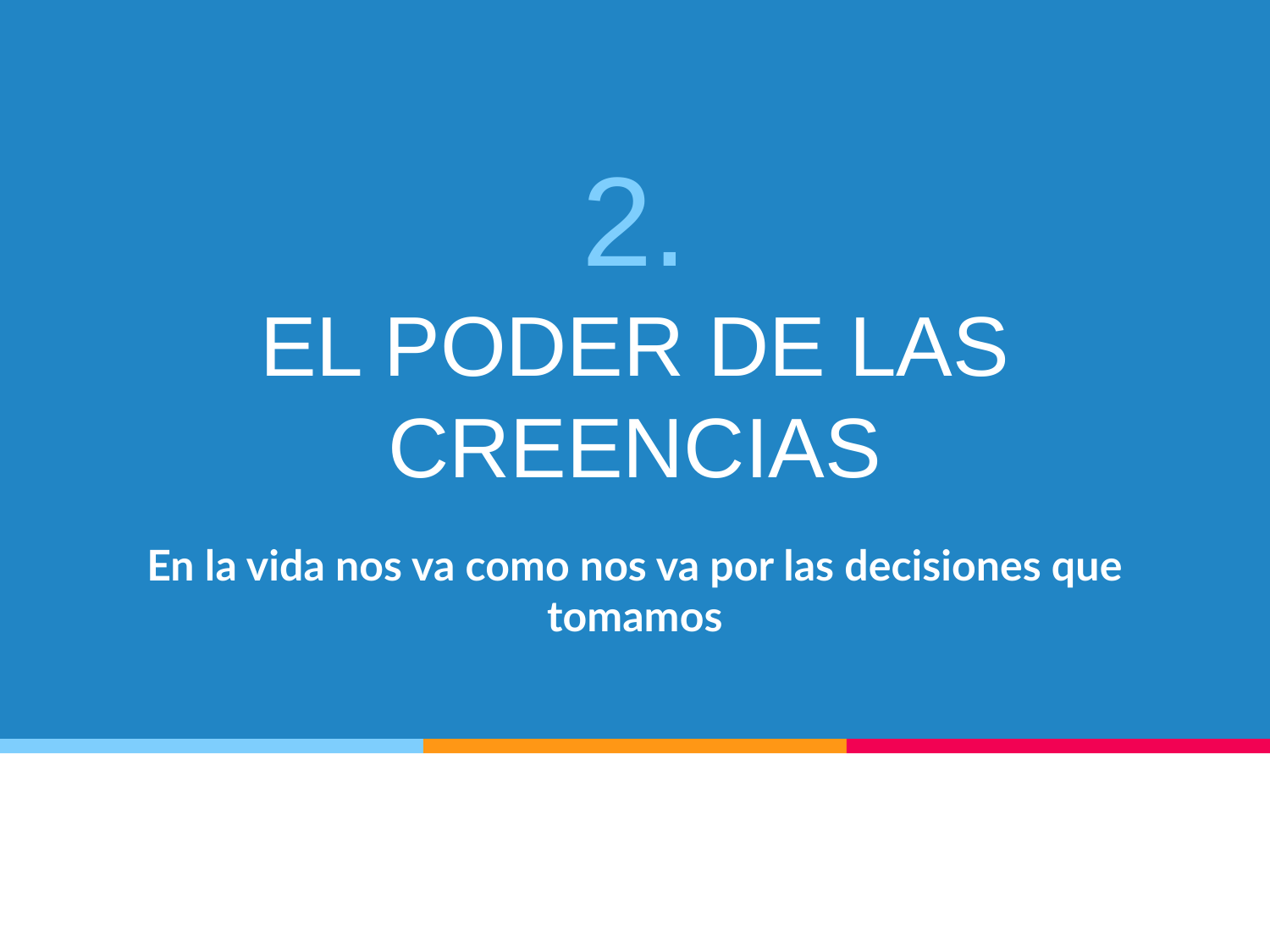

# 2.
EL PODER DE LAS CREENCIAS
En la vida nos va como nos va por las decisiones que tomamos